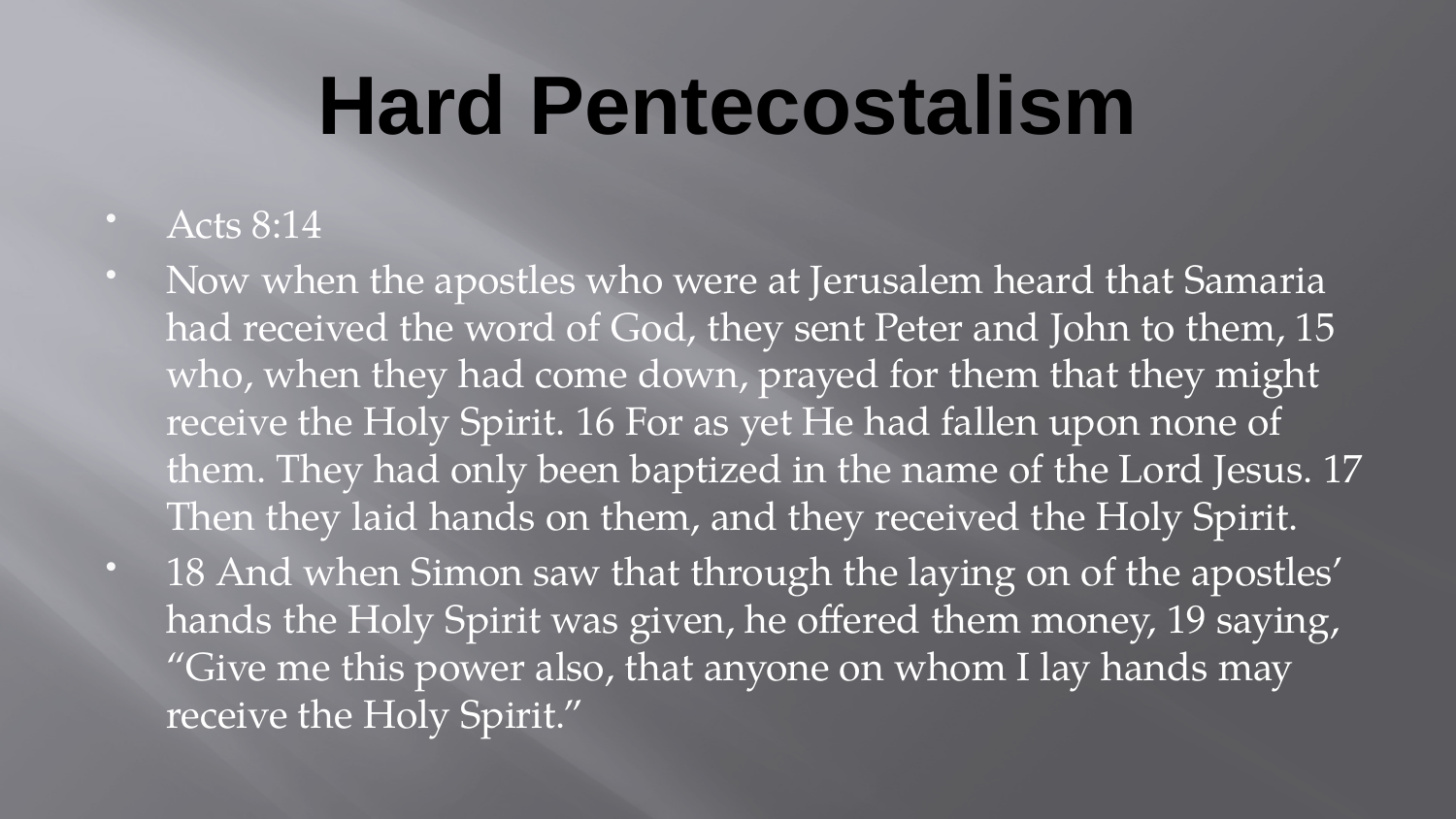

# Hard Pentecostalism
Acts 8:14
Now when the apostles who were at Jerusalem heard that Samaria had received the word of God, they sent Peter and John to them, 15 who, when they had come down, prayed for them that they might receive the Holy Spirit. 16 For as yet He had fallen upon none of them. They had only been baptized in the name of the Lord Jesus. 17 Then they laid hands on them, and they received the Holy Spirit.
18 And when Simon saw that through the laying on of the apostles’ hands the Holy Spirit was given, he offered them money, 19 saying, “Give me this power also, that anyone on whom I lay hands may receive the Holy Spirit.”